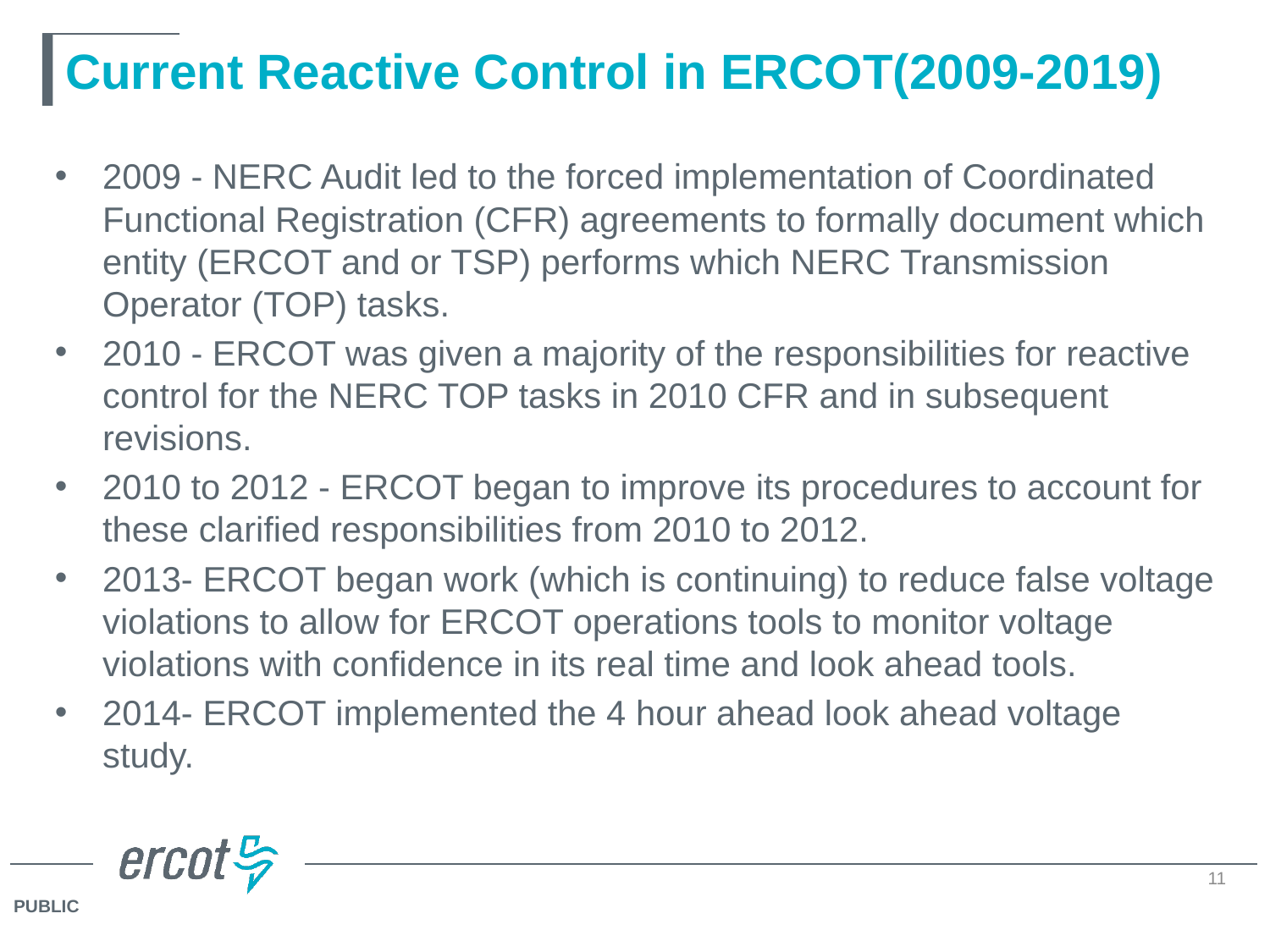

# Current Reactive Control in ERCOT(2009-2019)
2009 - NERC Audit led to the forced implementation of Coordinated Functional Registration (CFR) agreements to formally document which entity (ERCOT and or TSP) performs which NERC Transmission Operator (TOP) tasks.
2010 - ERCOT was given a majority of the responsibilities for reactive control for the NERC TOP tasks in 2010 CFR and in subsequent revisions.
2010 to 2012 - ERCOT began to improve its procedures to account for these clarified responsibilities from 2010 to 2012.
2013- ERCOT began work (which is continuing) to reduce false voltage violations to allow for ERCOT operations tools to monitor voltage violations with confidence in its real time and look ahead tools.
2014- ERCOT implemented the 4 hour ahead look ahead voltage study.
11